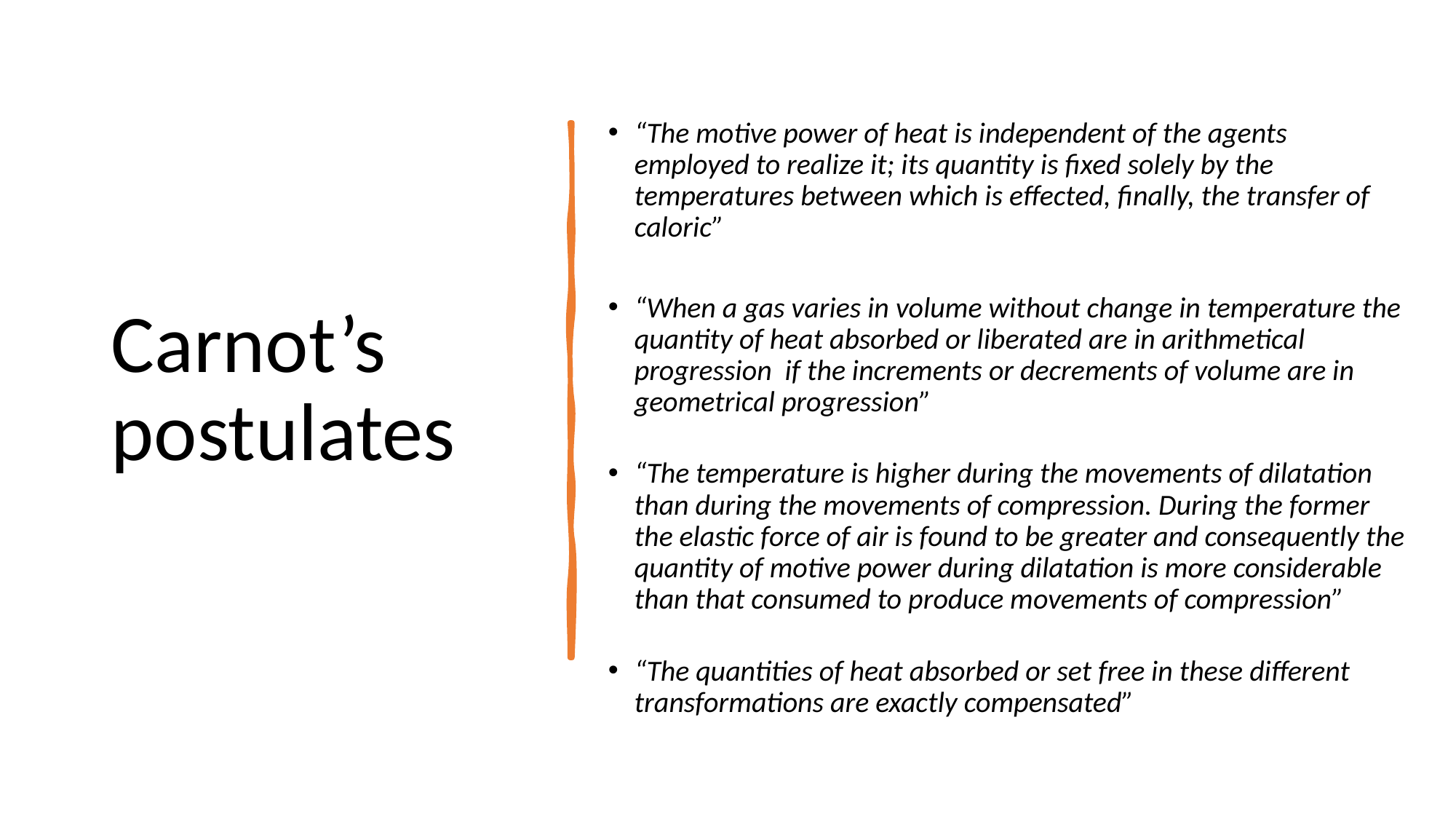

# Carnot’s postulates
“The motive power of heat is independent of the agents employed to realize it; its quantity is fixed solely by the temperatures between which is effected, finally, the transfer of caloric”

“When a gas varies in volume without change in temperature the quantity of heat absorbed or liberated are in arithmetical progression  if the increments or decrements of volume are in geometrical progression”
“The temperature is higher during the movements of dilatation than during the movements of compression. During the former the elastic force of air is found to be greater and consequently the quantity of motive power during dilatation is more considerable than that consumed to produce movements of compression”
“The quantities of heat absorbed or set free in these different transformations are exactly compensated”